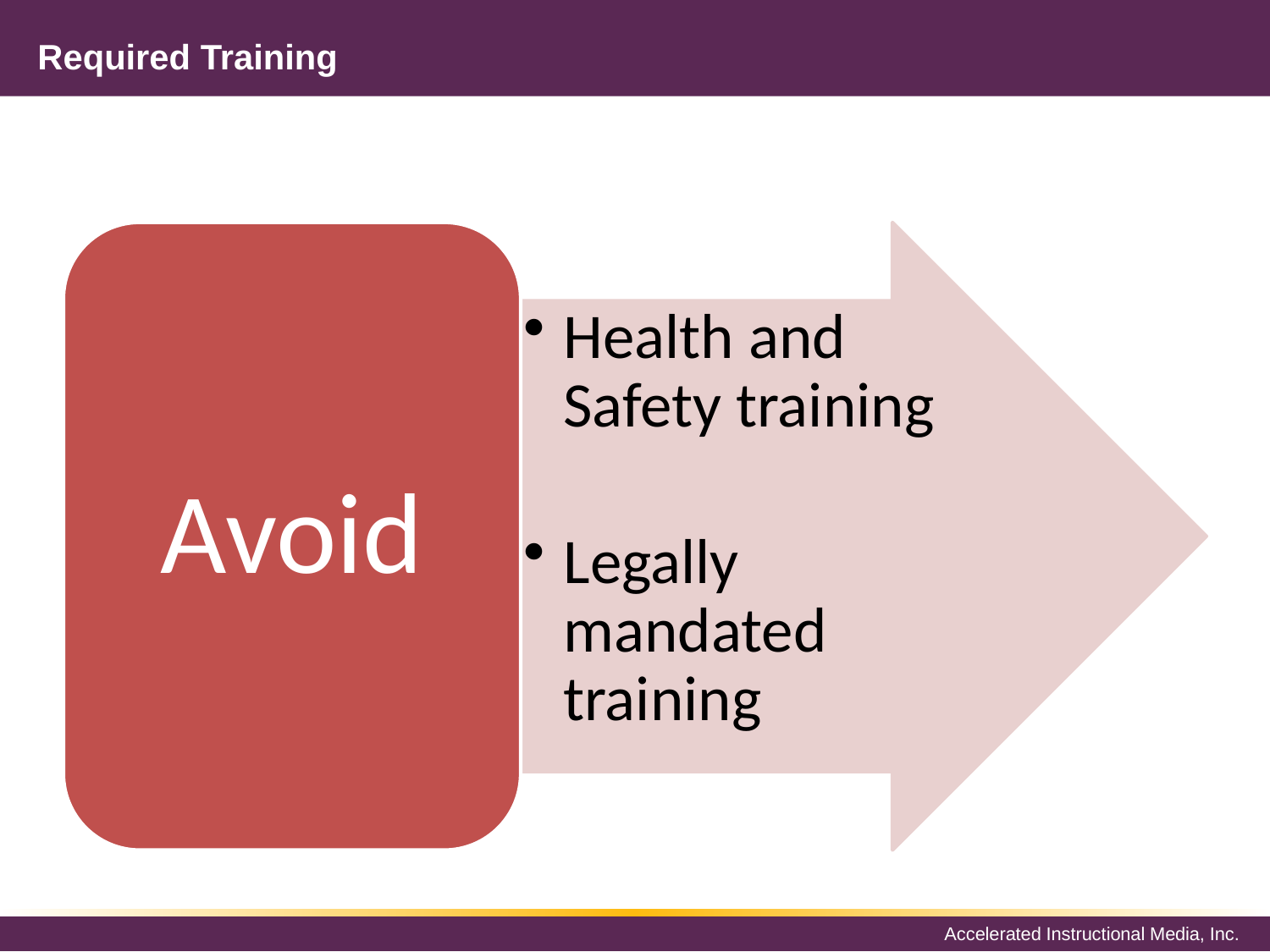

# Required Training

Avoid
Health and Safety training

Legally mandated training